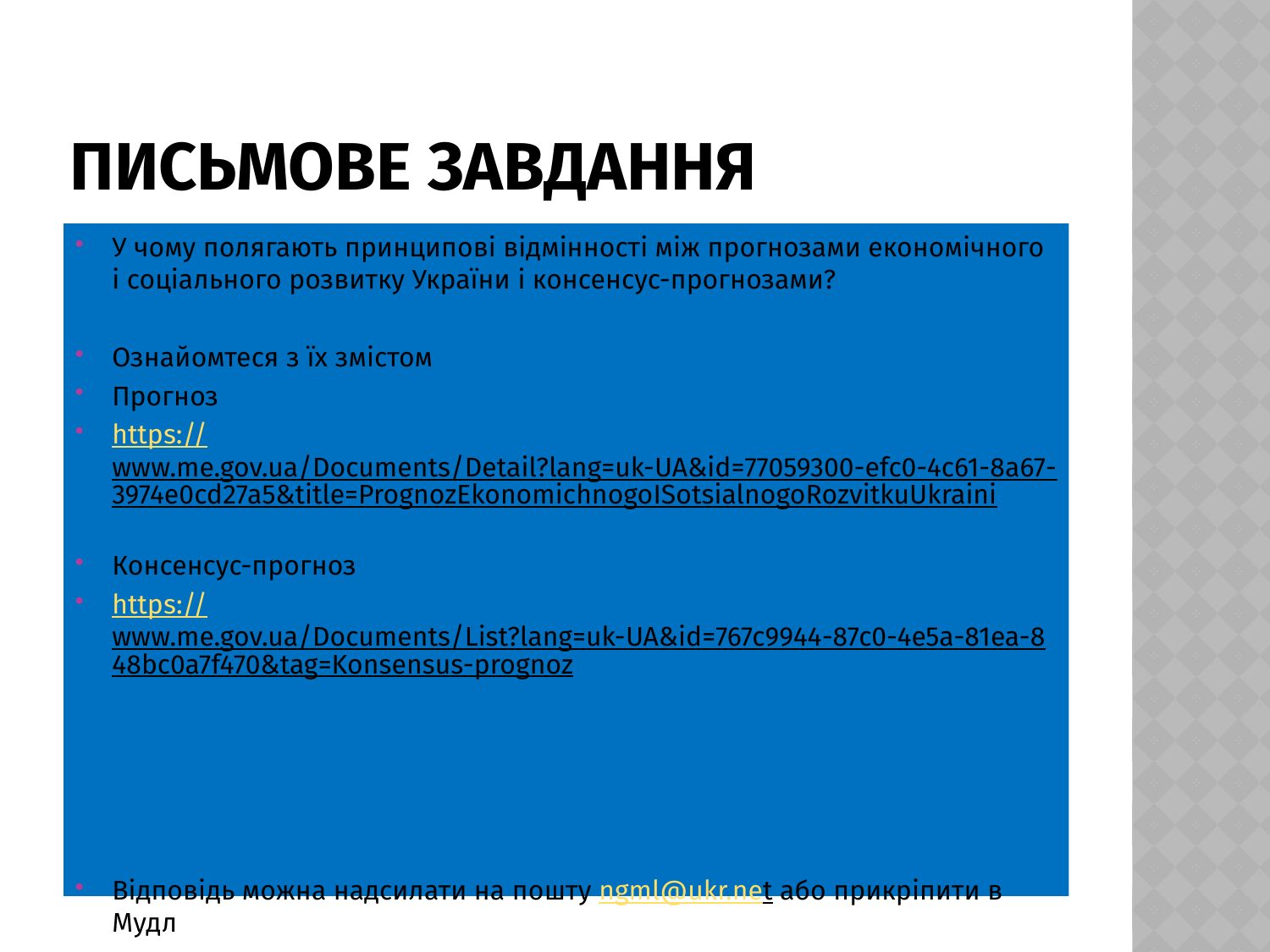

# Письмове Завдання
У чому полягають принципові відмінності між прогнозами економічного і соціального розвитку України і консенсус-прогнозами?

Ознайомтеся з їх змістом
Прогноз
https://www.me.gov.ua/Documents/Detail?lang=uk-UA&id=77059300-efc0-4c61-8a67-3974e0cd27a5&title=PrognozEkonomichnogoISotsialnogoRozvitkuUkraini
Консенсус-прогноз
https://www.me.gov.ua/Documents/List?lang=uk-UA&id=767c9944-87c0-4e5a-81ea-848bc0a7f470&tag=Konsensus-prognoz

Відповідь можна надсилати на пошту ngml@ukr.net або прикріпити в Мудл